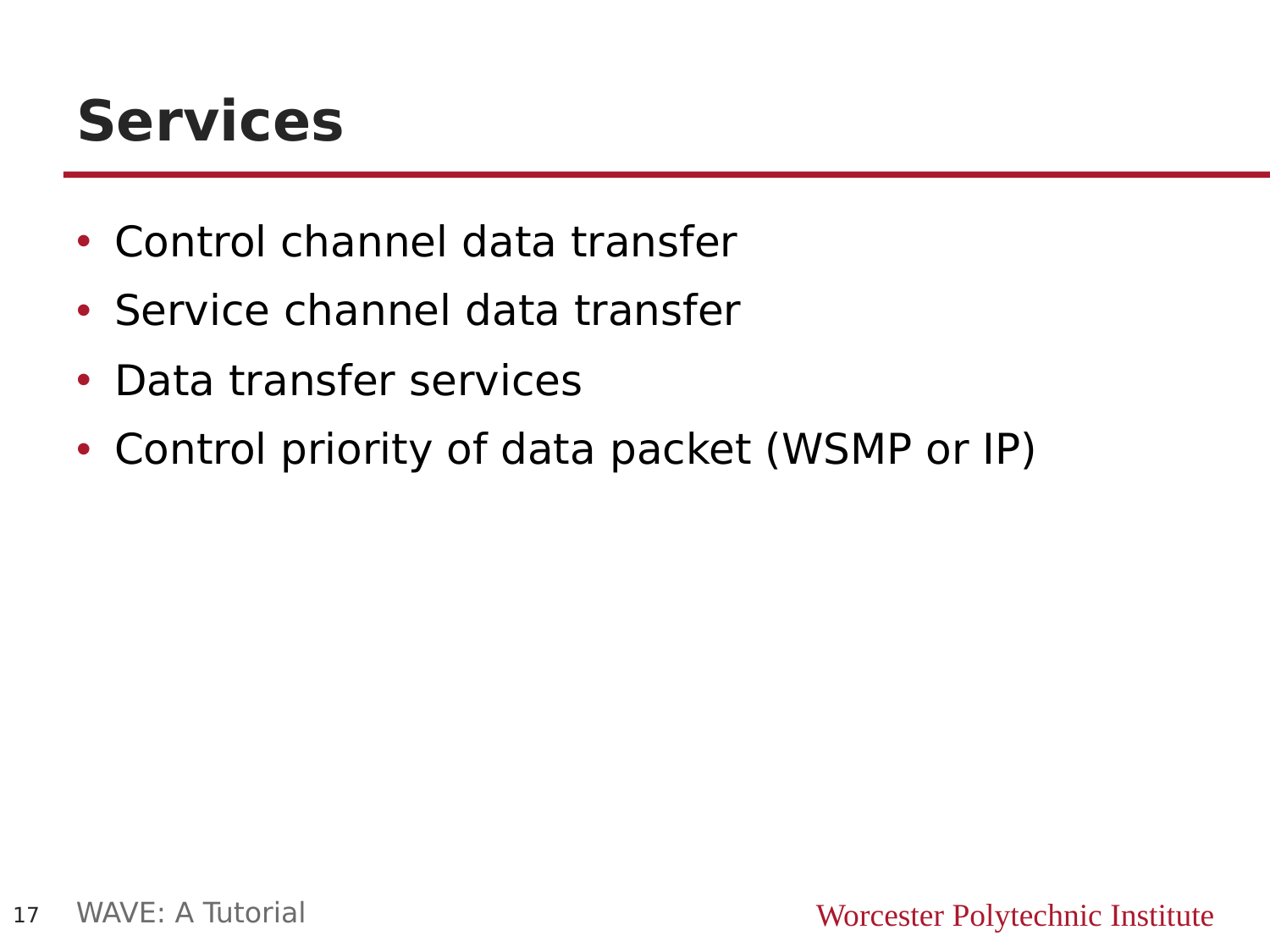

# Services
Control channel data transfer
Service channel data transfer
Data transfer services
Control priority of data packet (WSMP or IP)
17
WAVE: A Tutorial